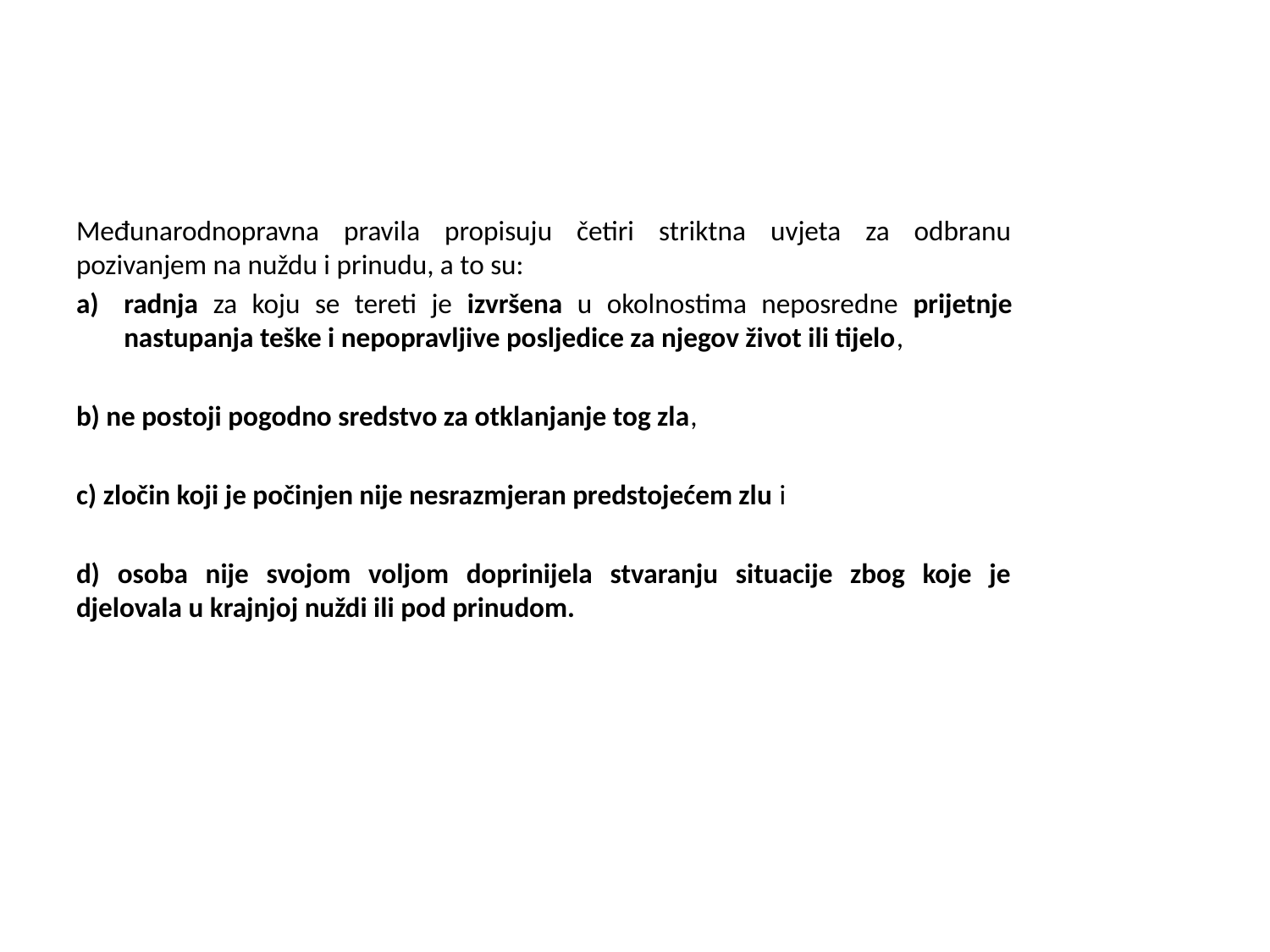

#
Međunarodnopravna pravila propisuju četiri striktna uvjeta za odbranu pozivanjem na nuždu i prinudu, a to su:
radnja za koju se tereti je izvršena u okolnostima neposredne prijetnje nastupanja teške i nepopravljive posljedice za njegov život ili tijelo,

b) ne postoji pogodno sredstvo za otklanjanje tog zla,

c) zločin koji je počinjen nije nesrazmjeran predstojećem zlu i

d) osoba nije svojom voljom doprinijela stvaranju situacije zbog koje je djelovala u krajnjoj nuždi ili pod prinudom.